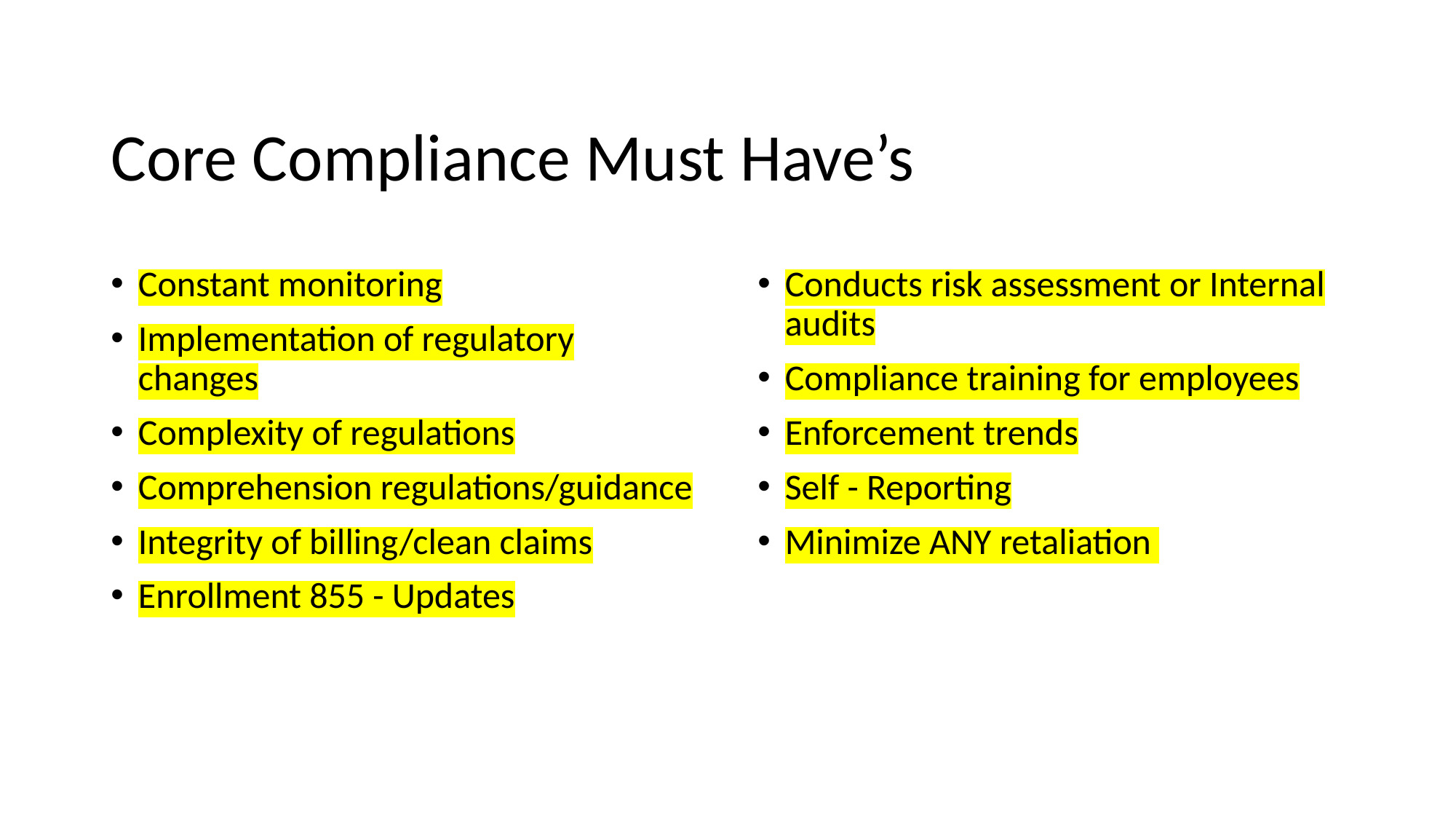

# Core Compliance Must Have’s
Constant monitoring
Implementation of regulatory changes
Complexity of regulations
Comprehension regulations/guidance
Integrity of billing/clean claims
Enrollment 855 - Updates

Conducts risk assessment or Internal audits
Compliance training for employees
Enforcement trends
Self - Reporting
Minimize ANY retaliation